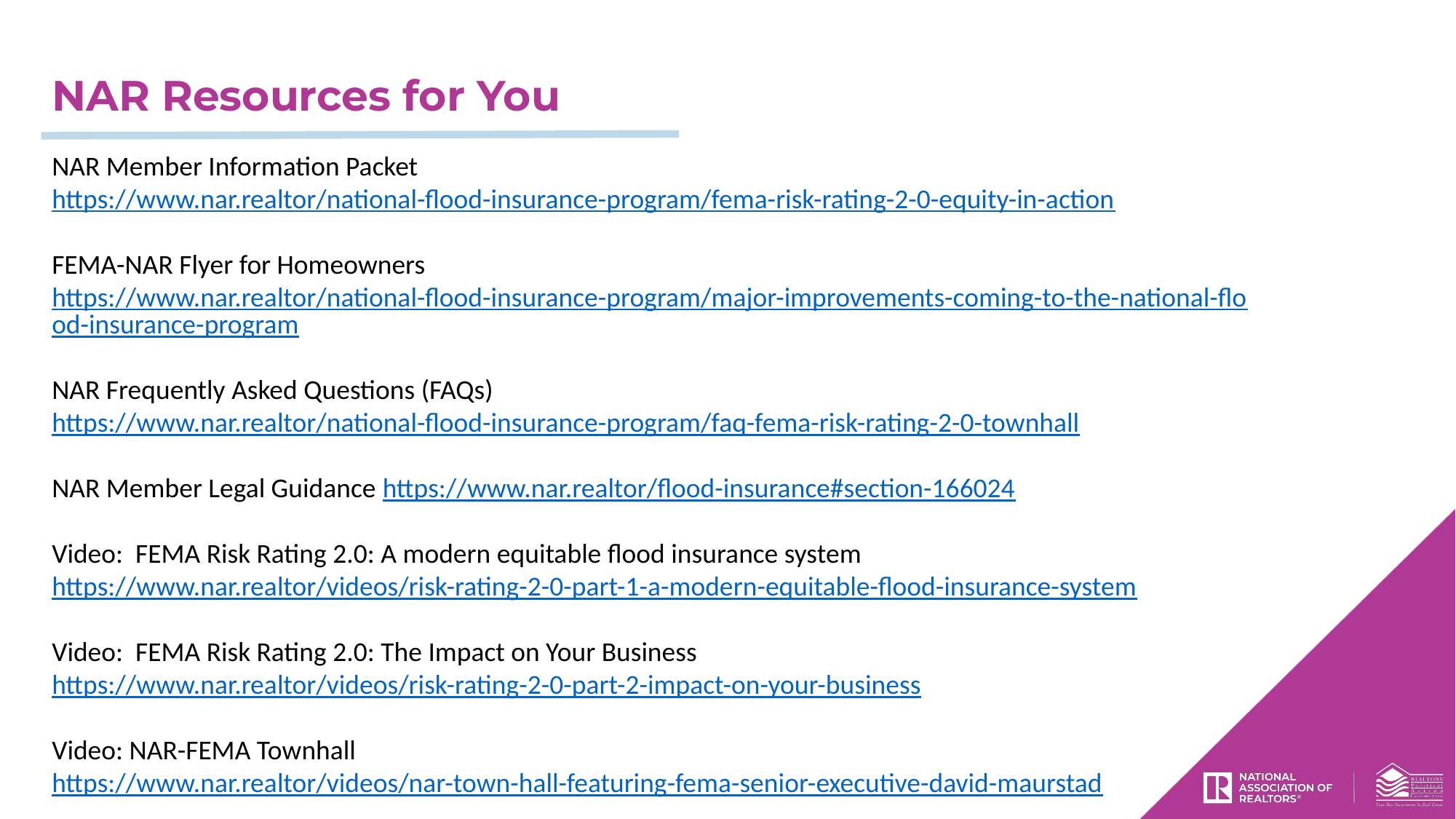

NAR Resources for You

NAR Member Information Packet https://www.nar.realtor/national-flood-insurance-program/fema-risk-rating-2-0-equity-in-action

FEMA-NAR Flyer for Homeowners https://www.nar.realtor/national-flood-insurance-program/major-improvements-coming-to-the-national-flood-insurance-program
NAR Frequently Asked Questions (FAQs) https://www.nar.realtor/national-flood-insurance-program/faq-fema-risk-rating-2-0-townhall
NAR Member Legal Guidance https://www.nar.realtor/flood-insurance#section-166024
Video:  FEMA Risk Rating 2.0: A modern equitable flood insurance system https://www.nar.realtor/videos/risk-rating-2-0-part-1-a-modern-equitable-flood-insurance-system

Video:  FEMA Risk Rating 2.0: The Impact on Your Business https://www.nar.realtor/videos/risk-rating-2-0-part-2-impact-on-your-business
Video: NAR-FEMA Townhall  https://www.nar.realtor/videos/nar-town-hall-featuring-fema-senior-executive-david-maurstad